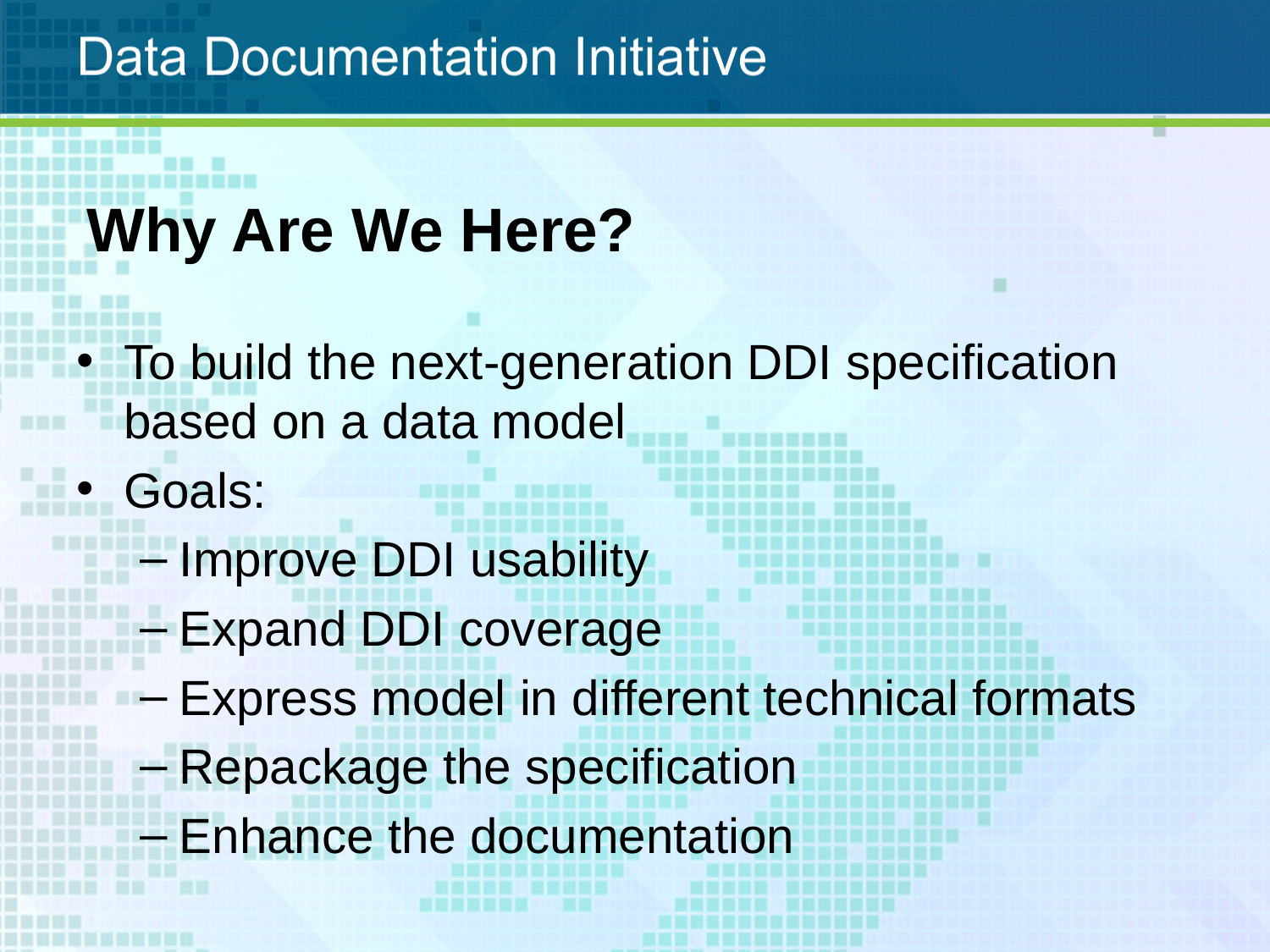

# Why Are We Here?
To build the next-generation DDI specification based on a data model
Goals:
Improve DDI usability
Expand DDI coverage
Express model in different technical formats
Repackage the specification
Enhance the documentation